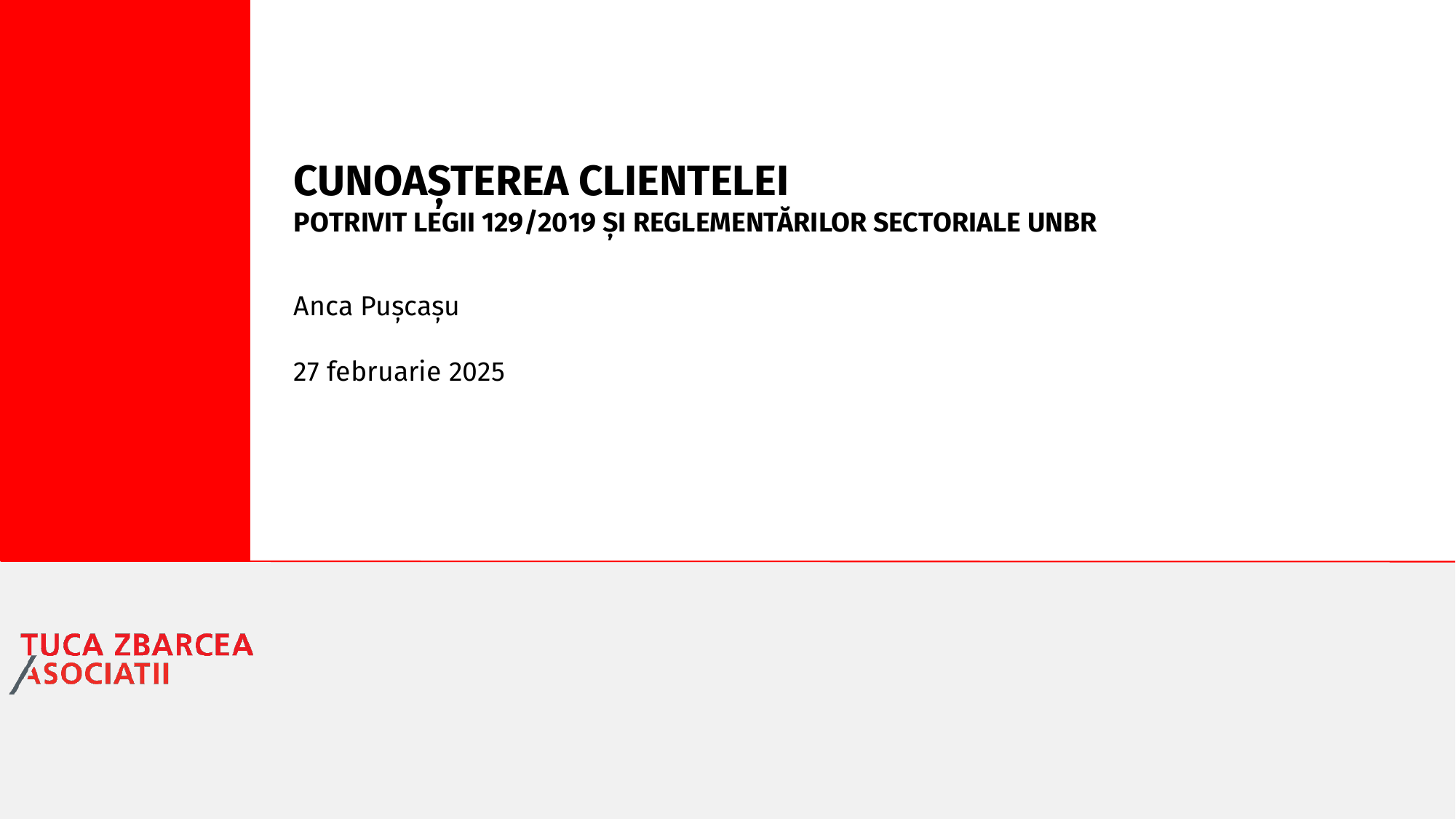

CUNOAȘTEREA CLIENTELEI
POTRIVIT LEGII 129/2019 ȘI REGLEMENTĂRILOR SECTORIALE UNBR
Anca Pușcașu

27 februarie 2025